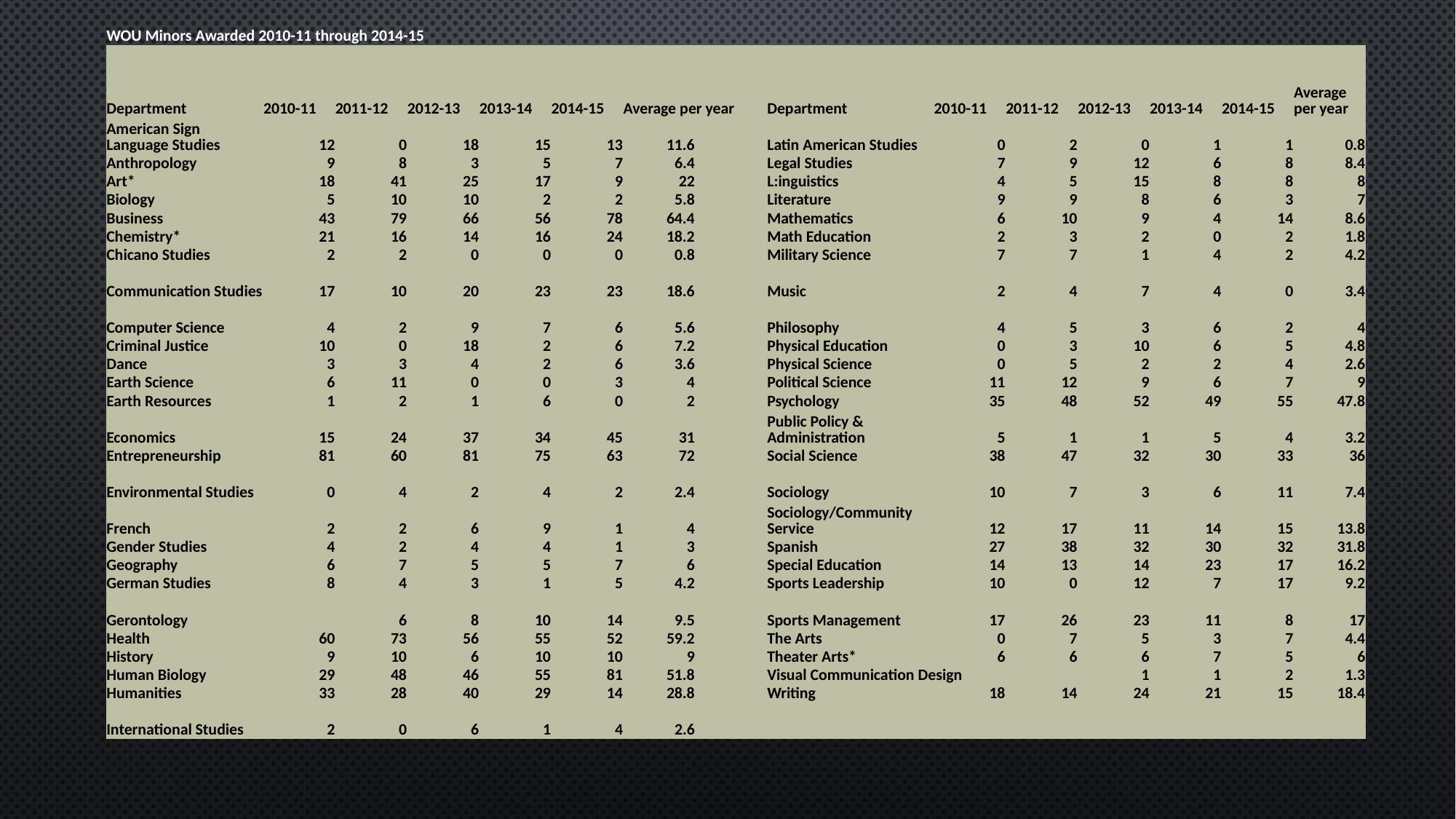

| WOU Minors Awarded 2010-11 through 2014-15 |  |  |  |  |  |  |  |  |  |  |  |  |  |  |
| --- | --- | --- | --- | --- | --- | --- | --- | --- | --- | --- | --- | --- | --- | --- |
|  |  |  |  |  |  |  |  |  |  |  |  |  |  |  |
| Department | 2010-11 | 2011-12 | 2012-13 | 2013-14 | 2014-15 | Average per year |  | Department | 2010-11 | 2011-12 | 2012-13 | 2013-14 | 2014-15 | Average per year |
| American Sign Language Studies | 12 | 0 | 18 | 15 | 13 | 11.6 |  | Latin American Studies | 0 | 2 | 0 | 1 | 1 | 0.8 |
| Anthropology | 9 | 8 | 3 | 5 | 7 | 6.4 |  | Legal Studies | 7 | 9 | 12 | 6 | 8 | 8.4 |
| Art\* | 18 | 41 | 25 | 17 | 9 | 22 |  | L:inguistics | 4 | 5 | 15 | 8 | 8 | 8 |
| Biology | 5 | 10 | 10 | 2 | 2 | 5.8 |  | Literature | 9 | 9 | 8 | 6 | 3 | 7 |
| Business | 43 | 79 | 66 | 56 | 78 | 64.4 |  | Mathematics | 6 | 10 | 9 | 4 | 14 | 8.6 |
| Chemistry\* | 21 | 16 | 14 | 16 | 24 | 18.2 |  | Math Education | 2 | 3 | 2 | 0 | 2 | 1.8 |
| Chicano Studies | 2 | 2 | 0 | 0 | 0 | 0.8 |  | Military Science | 7 | 7 | 1 | 4 | 2 | 4.2 |
| Communication Studies | 17 | 10 | 20 | 23 | 23 | 18.6 |  | Music | 2 | 4 | 7 | 4 | 0 | 3.4 |
| Computer Science | 4 | 2 | 9 | 7 | 6 | 5.6 |  | Philosophy | 4 | 5 | 3 | 6 | 2 | 4 |
| Criminal Justice | 10 | 0 | 18 | 2 | 6 | 7.2 |  | Physical Education | 0 | 3 | 10 | 6 | 5 | 4.8 |
| Dance | 3 | 3 | 4 | 2 | 6 | 3.6 |  | Physical Science | 0 | 5 | 2 | 2 | 4 | 2.6 |
| Earth Science | 6 | 11 | 0 | 0 | 3 | 4 |  | Political Science | 11 | 12 | 9 | 6 | 7 | 9 |
| Earth Resources | 1 | 2 | 1 | 6 | 0 | 2 |  | Psychology | 35 | 48 | 52 | 49 | 55 | 47.8 |
| Economics | 15 | 24 | 37 | 34 | 45 | 31 |  | Public Policy & Administration | 5 | 1 | 1 | 5 | 4 | 3.2 |
| Entrepreneurship | 81 | 60 | 81 | 75 | 63 | 72 |  | Social Science | 38 | 47 | 32 | 30 | 33 | 36 |
| Environmental Studies | 0 | 4 | 2 | 4 | 2 | 2.4 |  | Sociology | 10 | 7 | 3 | 6 | 11 | 7.4 |
| French | 2 | 2 | 6 | 9 | 1 | 4 |  | Sociology/Community Service | 12 | 17 | 11 | 14 | 15 | 13.8 |
| Gender Studies | 4 | 2 | 4 | 4 | 1 | 3 |  | Spanish | 27 | 38 | 32 | 30 | 32 | 31.8 |
| Geography | 6 | 7 | 5 | 5 | 7 | 6 |  | Special Education | 14 | 13 | 14 | 23 | 17 | 16.2 |
| German Studies | 8 | 4 | 3 | 1 | 5 | 4.2 |  | Sports Leadership | 10 | 0 | 12 | 7 | 17 | 9.2 |
| Gerontology |  | 6 | 8 | 10 | 14 | 9.5 |  | Sports Management | 17 | 26 | 23 | 11 | 8 | 17 |
| Health | 60 | 73 | 56 | 55 | 52 | 59.2 |  | The Arts | 0 | 7 | 5 | 3 | 7 | 4.4 |
| History | 9 | 10 | 6 | 10 | 10 | 9 |  | Theater Arts\* | 6 | 6 | 6 | 7 | 5 | 6 |
| Human Biology | 29 | 48 | 46 | 55 | 81 | 51.8 |  | Visual Communication Design |  |  | 1 | 1 | 2 | 1.3 |
| Humanities | 33 | 28 | 40 | 29 | 14 | 28.8 |  | Writing | 18 | 14 | 24 | 21 | 15 | 18.4 |
| International Studies | 2 | 0 | 6 | 1 | 4 | 2.6 |  |  |  |  |  |  |  |  |